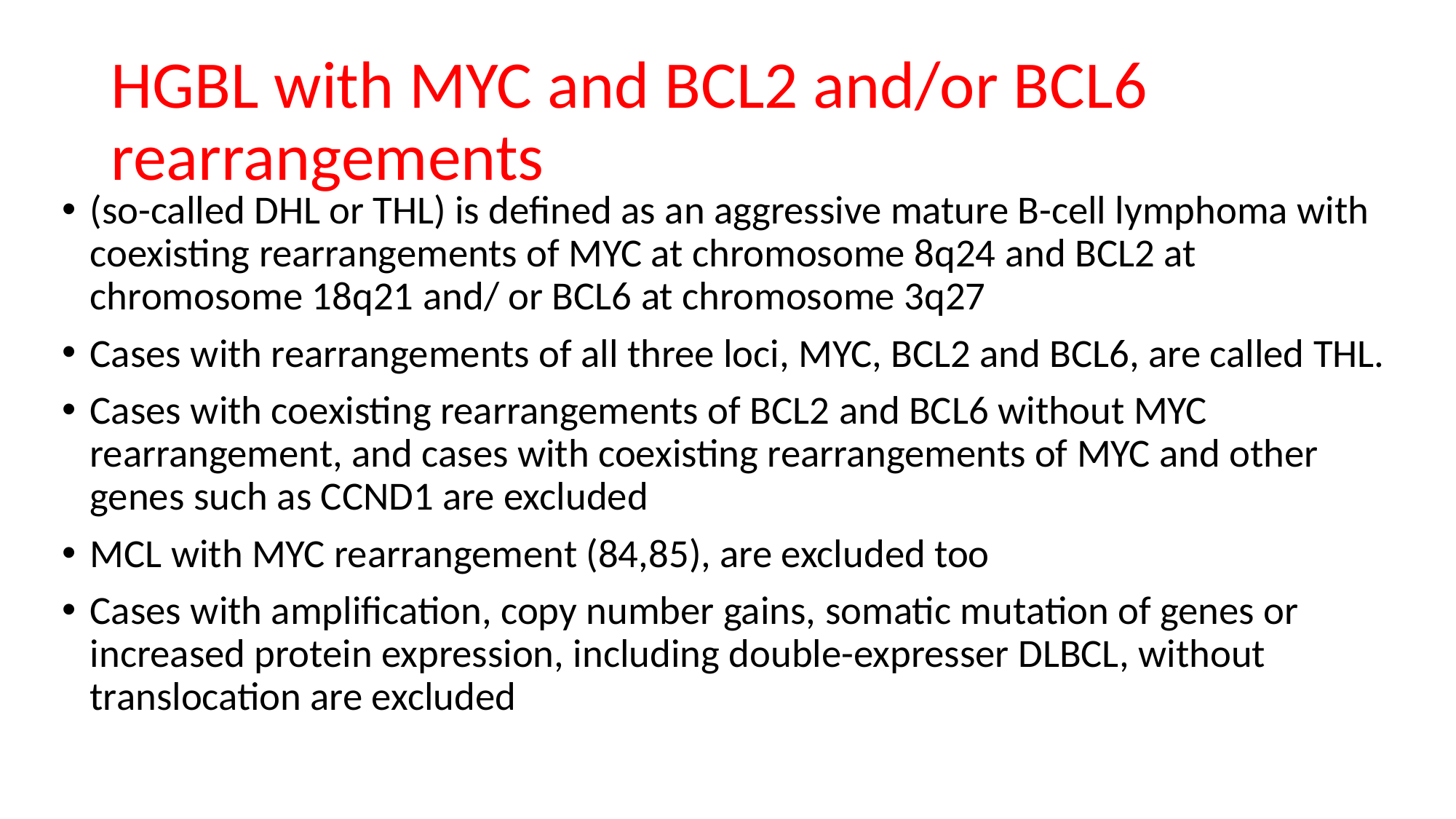

# HGBL with MYC and BCL2 and/or BCL6 rearrangements
(so-called DHL or THL) is defined as an aggressive mature B-cell lymphoma with coexisting rearrangements of MYC at chromosome 8q24 and BCL2 at chromosome 18q21 and/ or BCL6 at chromosome 3q27
Cases with rearrangements of all three loci, MYC, BCL2 and BCL6, are called THL.
Cases with coexisting rearrangements of BCL2 and BCL6 without MYC rearrangement, and cases with coexisting rearrangements of MYC and other genes such as CCND1 are excluded
MCL with MYC rearrangement (84,85), are excluded too
Cases with amplification, copy number gains, somatic mutation of genes or increased protein expression, including double-expresser DLBCL, without translocation are excluded